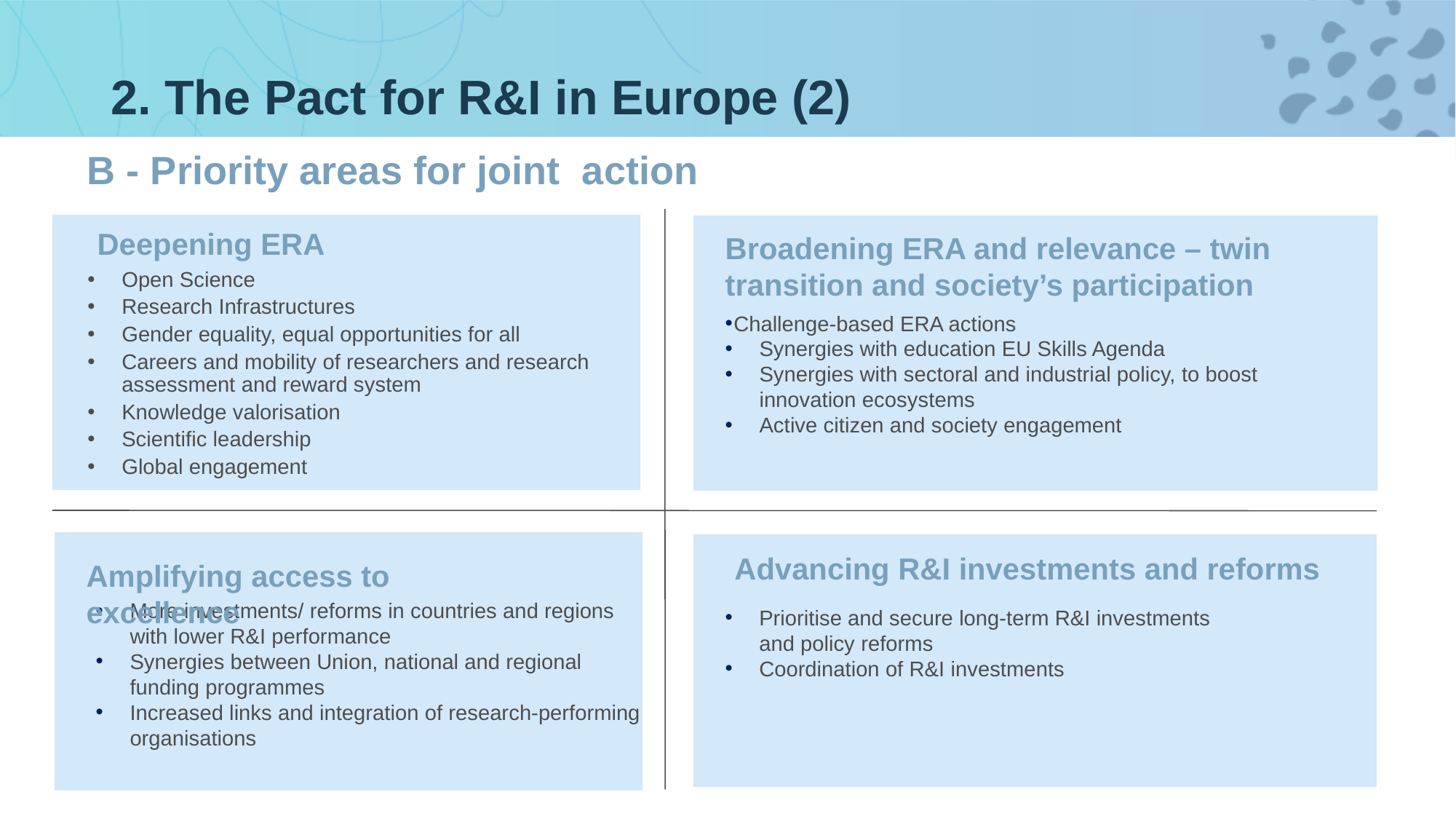

# 2. The Pact for R&I in Europe (2)

B - Priority areas for joint  action

Deepening ERA
Broadening ERA and relevance – twin transition and society’s participation
Open Science
Research Infrastructures
Gender equality, equal opportunities for all
Careers and mobility of researchers and research assessment and reward system
Knowledge valorisation
Scientific leadership
Global engagement
Challenge-based ERA actions
Synergies with education EU Skills Agenda
Synergies with sectoral and industrial policy, to boost innovation ecosystems
Active citizen and society engagement

Advancing R&I investments and reforms
Amplifying access to excellence
More investments/ reforms in countries and regions with lower R&I performance
Synergies between Union, national and regional funding programmes
Increased links and integration of research-performing organisations
Prioritise and secure long-term R&I investments and policy reforms
Coordination of R&I investments